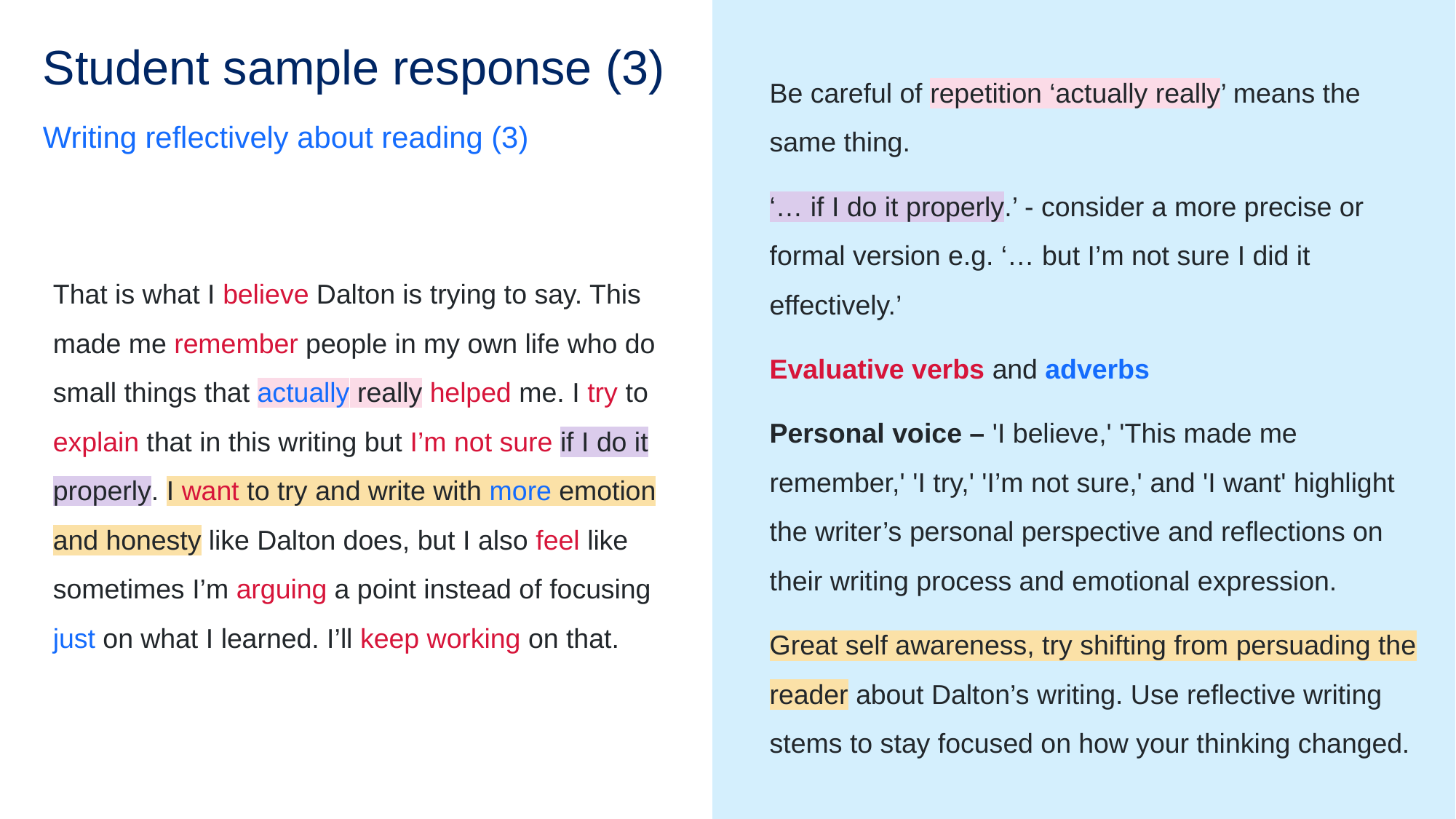

# Student sample response (3)
Be careful of repetition ‘actually really’ means the same thing.
‘… if I do it properly.’ - consider a more precise or formal version e.g. ‘… but I’m not sure I did it effectively.’
Evaluative verbs and adverbs
Personal voice – 'I believe,' 'This made me remember,' 'I try,' 'I’m not sure,' and 'I want' highlight the writer’s personal perspective and reflections on their writing process and emotional expression.
Great self awareness, try shifting from persuading the reader about Dalton’s writing. Use reflective writing stems to stay focused on how your thinking changed.
Writing reflectively about reading (3)
That is what I believe Dalton is trying to say. This made me remember people in my own life who do small things that actually really helped me. I try to explain that in this writing but I’m not sure if I do it properly. I want to try and write with more emotion and honesty like Dalton does, but I also feel like sometimes I’m arguing a point instead of focusing just on what I learned. I’ll keep working on that.